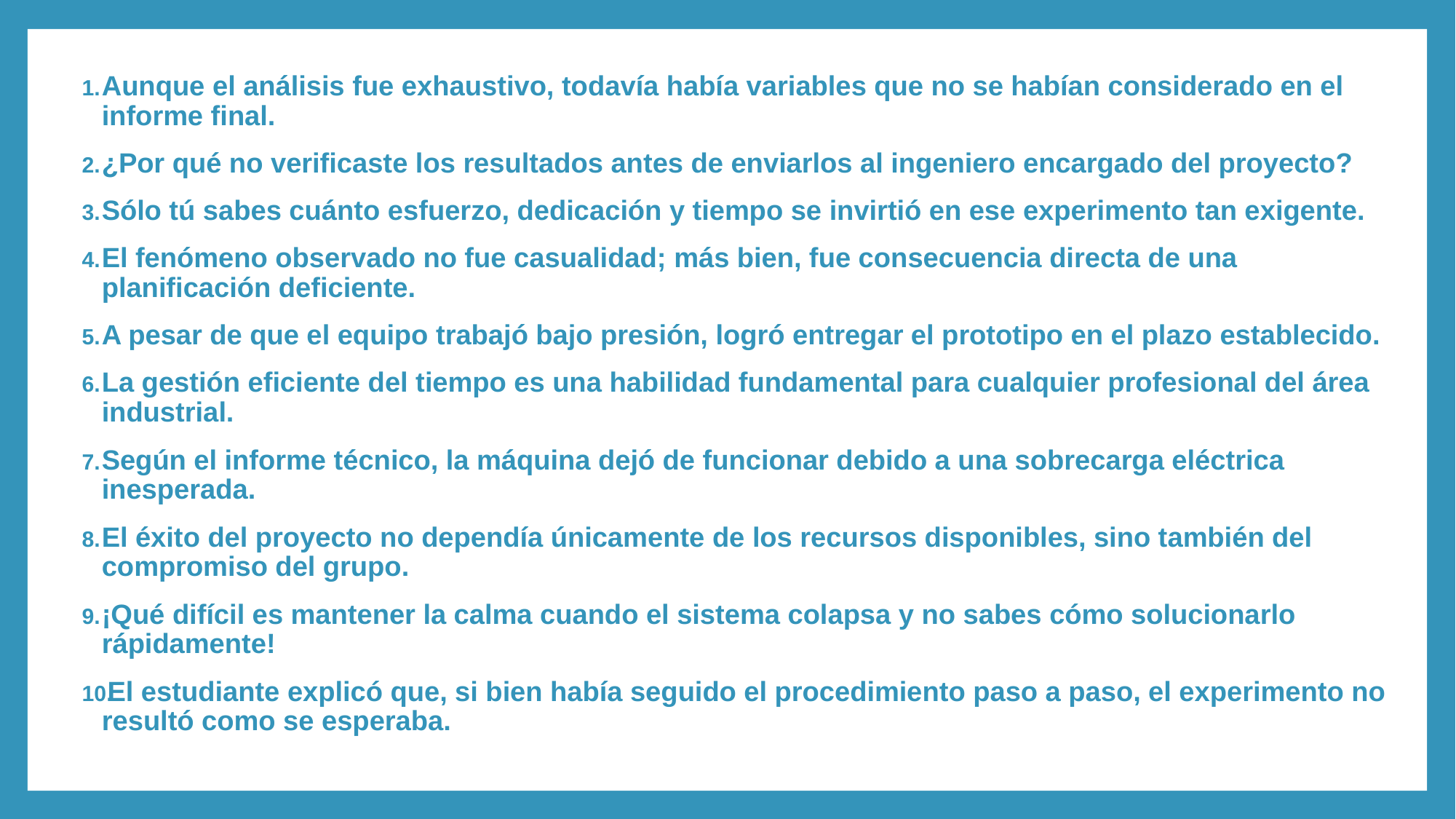

Aunque el análisis fue exhaustivo, todavía había variables que no se habían considerado en el informe final.
¿Por qué no verificaste los resultados antes de enviarlos al ingeniero encargado del proyecto?
Sólo tú sabes cuánto esfuerzo, dedicación y tiempo se invirtió en ese experimento tan exigente.
El fenómeno observado no fue casualidad; más bien, fue consecuencia directa de una planificación deficiente.
A pesar de que el equipo trabajó bajo presión, logró entregar el prototipo en el plazo establecido.
La gestión eficiente del tiempo es una habilidad fundamental para cualquier profesional del área industrial.
Según el informe técnico, la máquina dejó de funcionar debido a una sobrecarga eléctrica inesperada.
El éxito del proyecto no dependía únicamente de los recursos disponibles, sino también del compromiso del grupo.
¡Qué difícil es mantener la calma cuando el sistema colapsa y no sabes cómo solucionarlo rápidamente!
El estudiante explicó que, si bien había seguido el procedimiento paso a paso, el experimento no resultó como se esperaba.